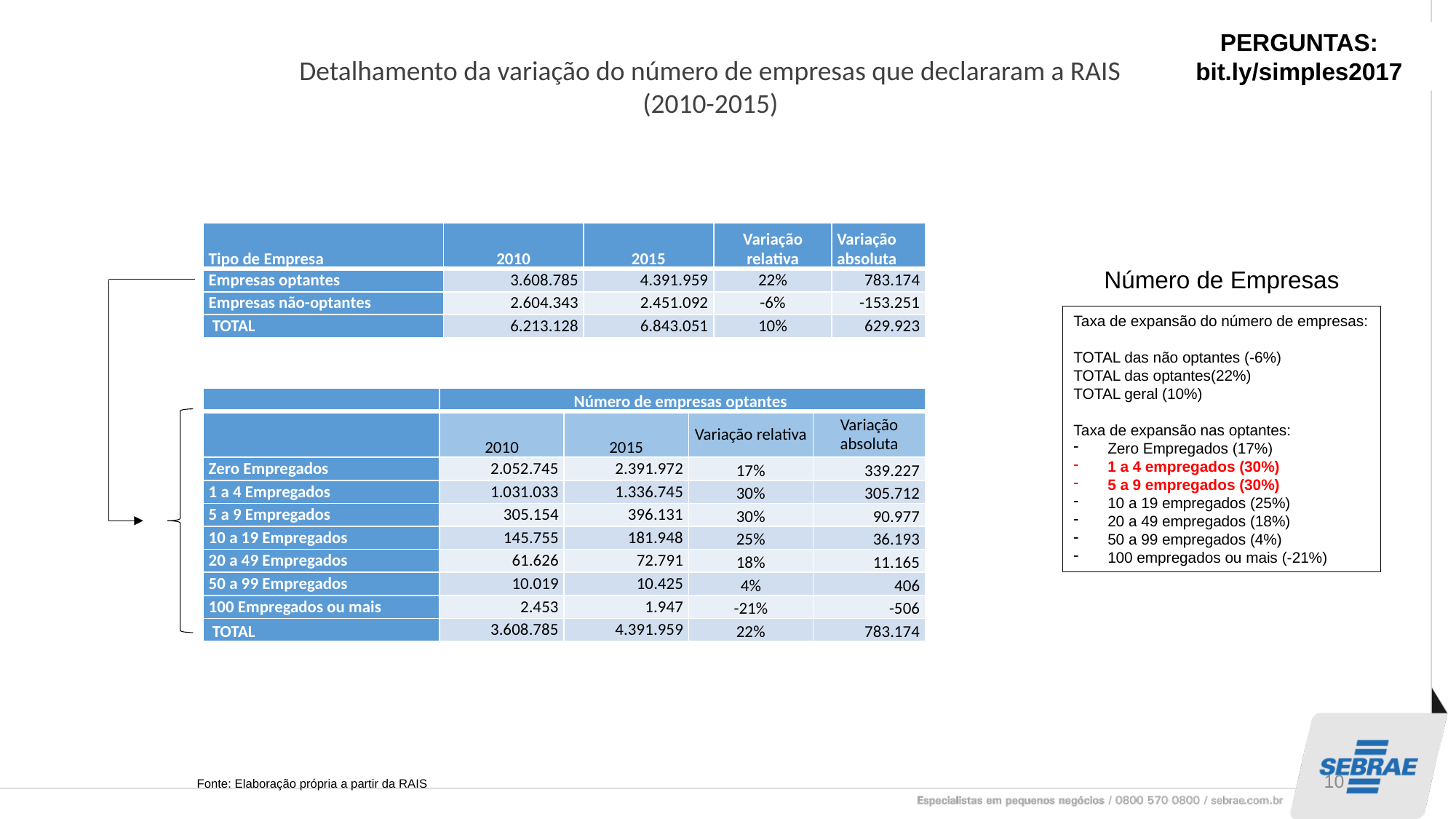

PERGUNTAS:
bit.ly/simples2017
Detalhamento da variação do número de empresas que declararam a RAIS (2010-2015)
| Tipo de Empresa | 2010 | 2015 | Variação relativa | Variação absoluta |
| --- | --- | --- | --- | --- |
| Empresas optantes | 3.608.785 | 4.391.959 | 22% | 783.174 |
| Empresas não-optantes | 2.604.343 | 2.451.092 | -6% | -153.251 |
| TOTAL | 6.213.128 | 6.843.051 | 10% | 629.923 |
Número de Empresas
Taxa de expansão do número de empresas:

TOTAL das não optantes (-6%)
TOTAL das optantes(22%)
TOTAL geral (10%)

Taxa de expansão nas optantes:
Zero Empregados (17%)
1 a 4 empregados (30%)
5 a 9 empregados (30%)
10 a 19 empregados (25%)
20 a 49 empregados (18%)
50 a 99 empregados (4%)
100 empregados ou mais (-21%)
|  | Número de empresas optantes |  |  |  |
| --- | --- | --- | --- | --- |
|  | 2010 | 2015 | Variação relativa | Variação absoluta |
| Zero Empregados | 2.052.745 | 2.391.972 | 17% | 339.227 |
| 1 a 4 Empregados | 1.031.033 | 1.336.745 | 30% | 305.712 |
| 5 a 9 Empregados | 305.154 | 396.131 | 30% | 90.977 |
| 10 a 19 Empregados | 145.755 | 181.948 | 25% | 36.193 |
| 20 a 49 Empregados | 61.626 | 72.791 | 18% | 11.165 |
| 50 a 99 Empregados | 10.019 | 10.425 | 4% | 406 |
| 100 Empregados ou mais | 2.453 | 1.947 | -21% | -506 |
| TOTAL | 3.608.785 | 4.391.959 | 22% | 783.174 |

10
Fonte: Elaboração própria a partir da RAIS